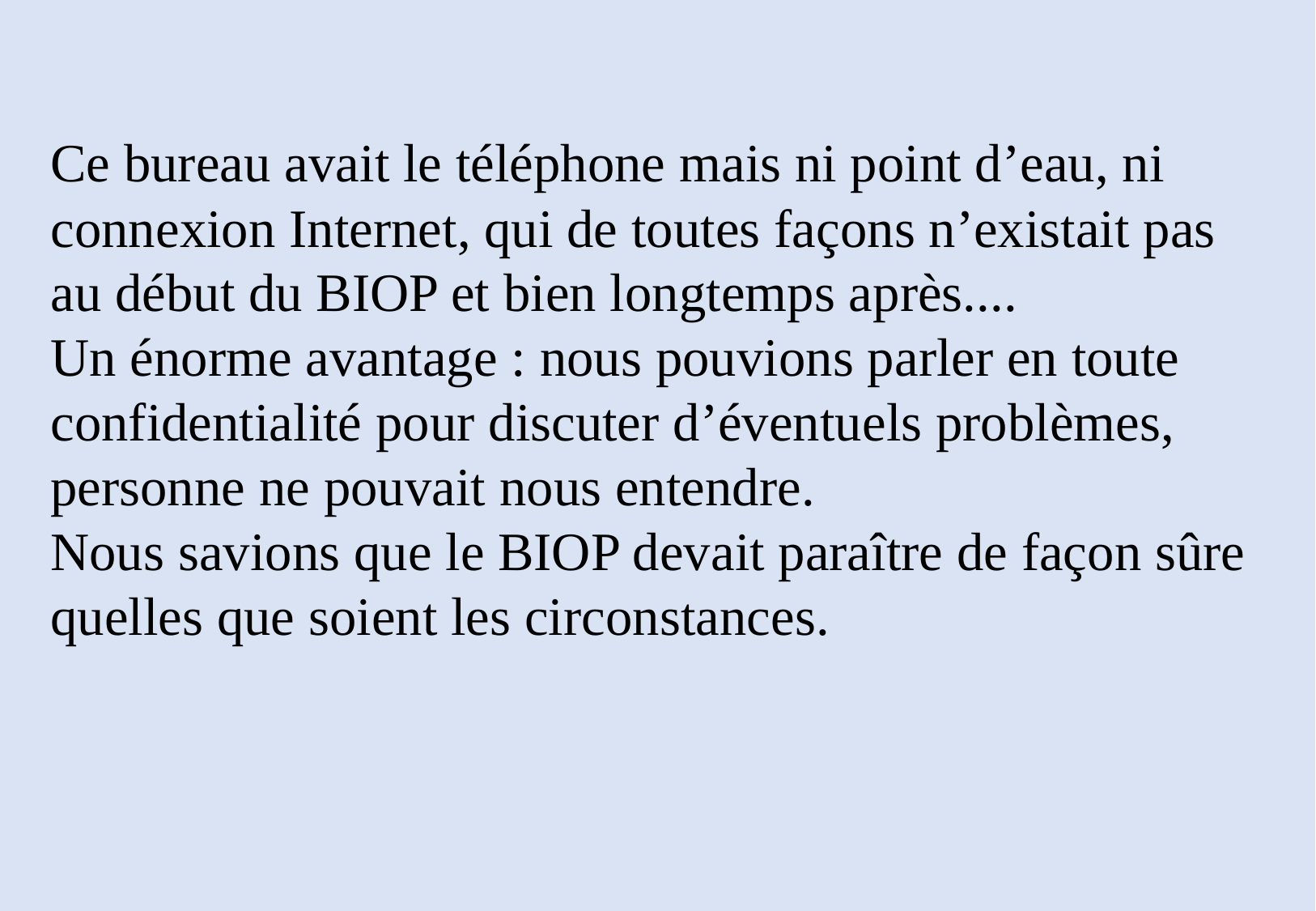

Ce bureau avait le téléphone mais ni point d’eau, ni connexion Internet, qui de toutes façons n’existait pas au début du BIOP et bien longtemps après....
Un énorme avantage : nous pouvions parler en toute confidentialité pour discuter d’éventuels problèmes, personne ne pouvait nous entendre.
Nous savions que le BIOP devait paraître de façon sûre quelles que soient les circonstances.